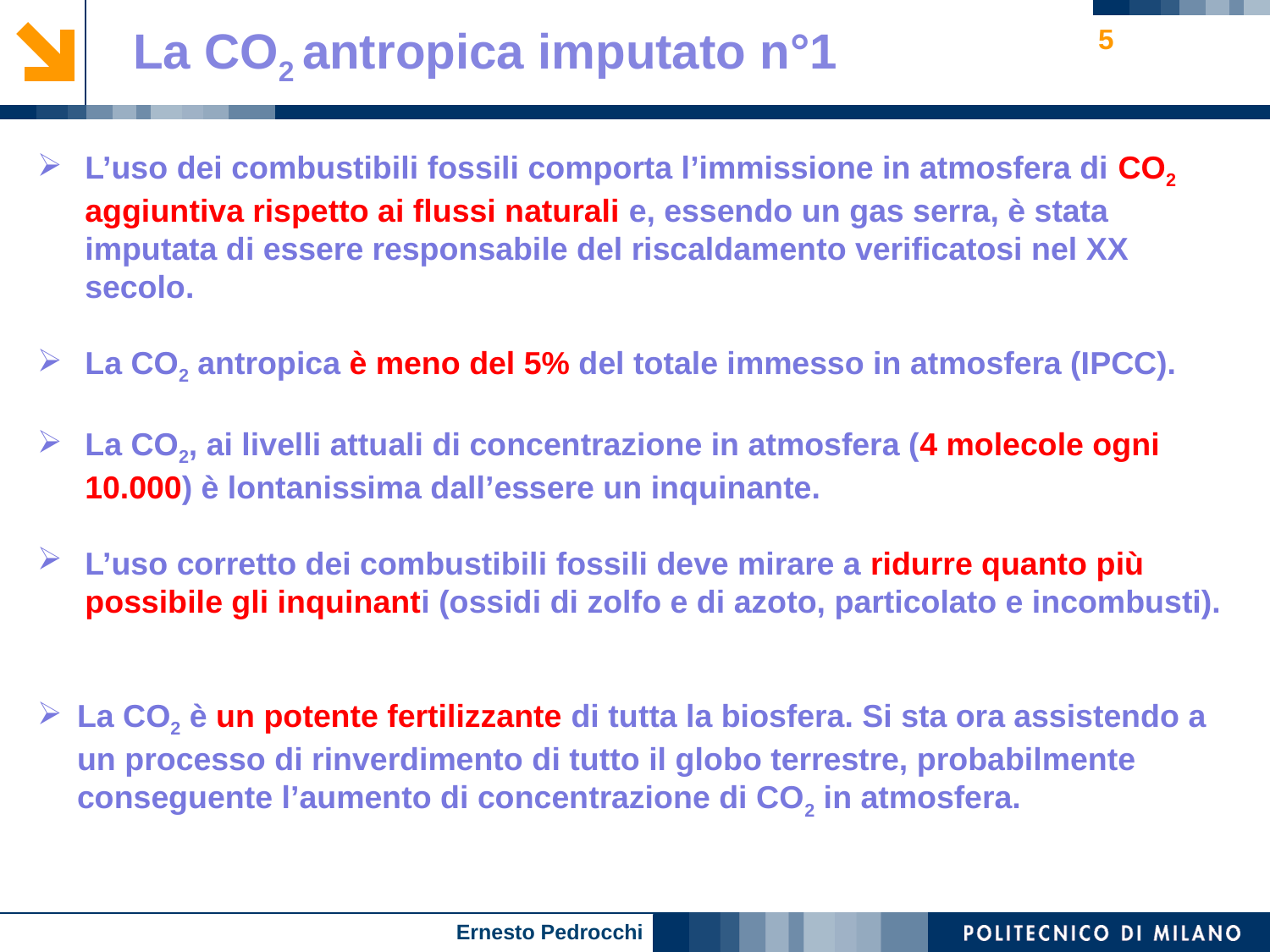

# La CO2 antropica imputato n°1
5
L’uso dei combustibili fossili comporta l’immissione in atmosfera di CO2 aggiuntiva rispetto ai flussi naturali e, essendo un gas serra, è stata imputata di essere responsabile del riscaldamento verificatosi nel XX secolo.

La CO2 antropica è meno del 5% del totale immesso in atmosfera (IPCC).

La CO2, ai livelli attuali di concentrazione in atmosfera (4 molecole ogni 10.000) è lontanissima dall’essere un inquinante.

L’uso corretto dei combustibili fossili deve mirare a ridurre quanto più possibile gli inquinanti (ossidi di zolfo e di azoto, particolato e incombusti).

La CO2 è un potente fertilizzante di tutta la biosfera. Si sta ora assistendo a un processo di rinverdimento di tutto il globo terrestre, probabilmente conseguente l’aumento di concentrazione di CO2 in atmosfera.